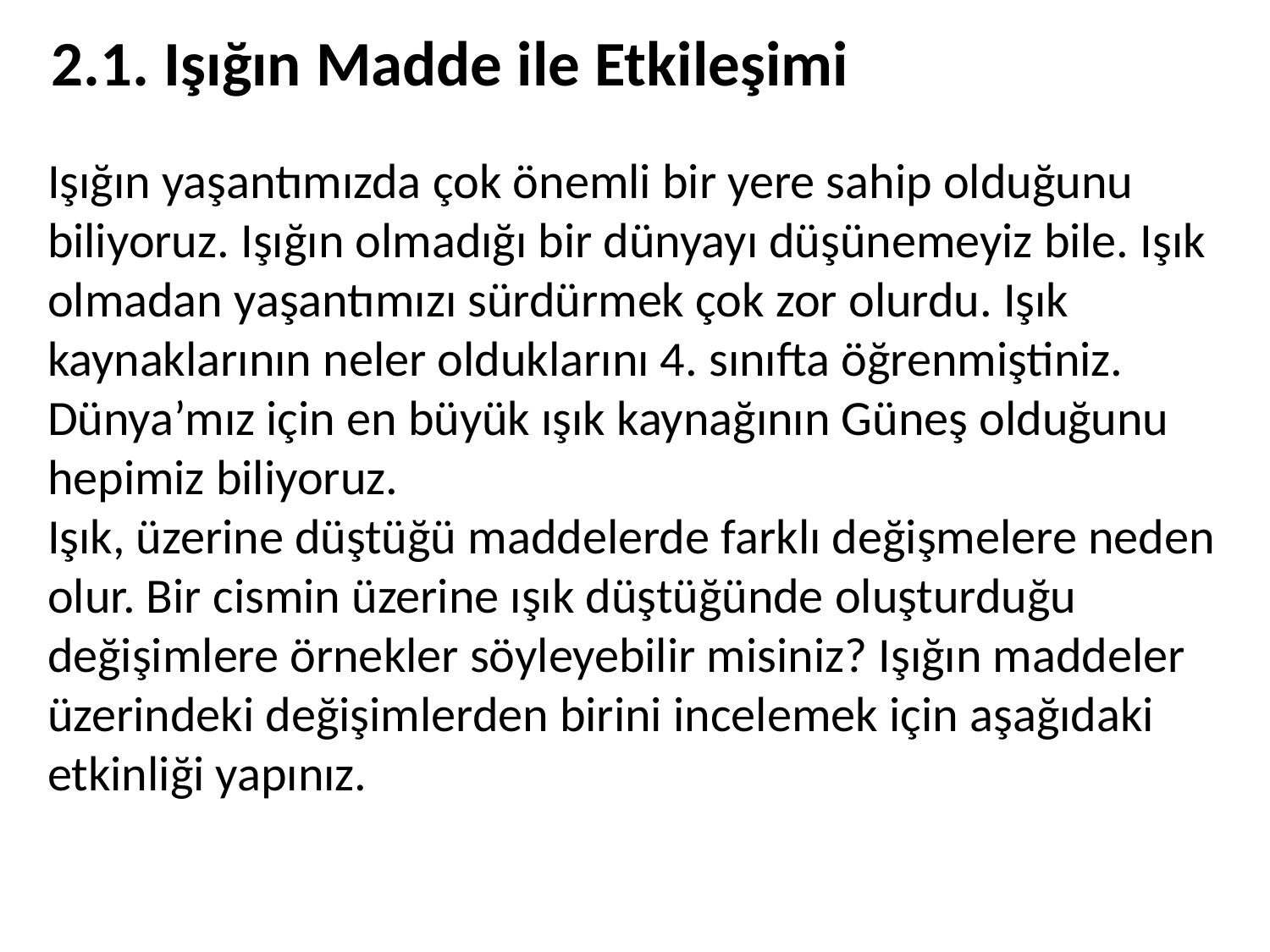

2.1. Işığın Madde ile Etkileşimi
Işığın yaşantımızda çok önemli bir yere sahip olduğunu biliyoruz. Işığın olmadığı bir dünyayı düşünemeyiz bile. Işık olmadan yaşantımızı sürdürmek çok zor olurdu. Işık kaynaklarının neler olduklarını 4. sınıfta öğrenmiştiniz. Dünya’mız için en büyük ışık kaynağının Güneş olduğunu hepimiz biliyoruz.
Işık, üzerine düştüğü maddelerde farklı değişmelere neden olur. Bir cismin üzerine ışık düştüğünde oluşturduğu değişimlere örnekler söyleyebilir misiniz? Işığın maddeler üzerindeki değişimlerden birini incelemek için aşağıdaki etkinliği yapınız.